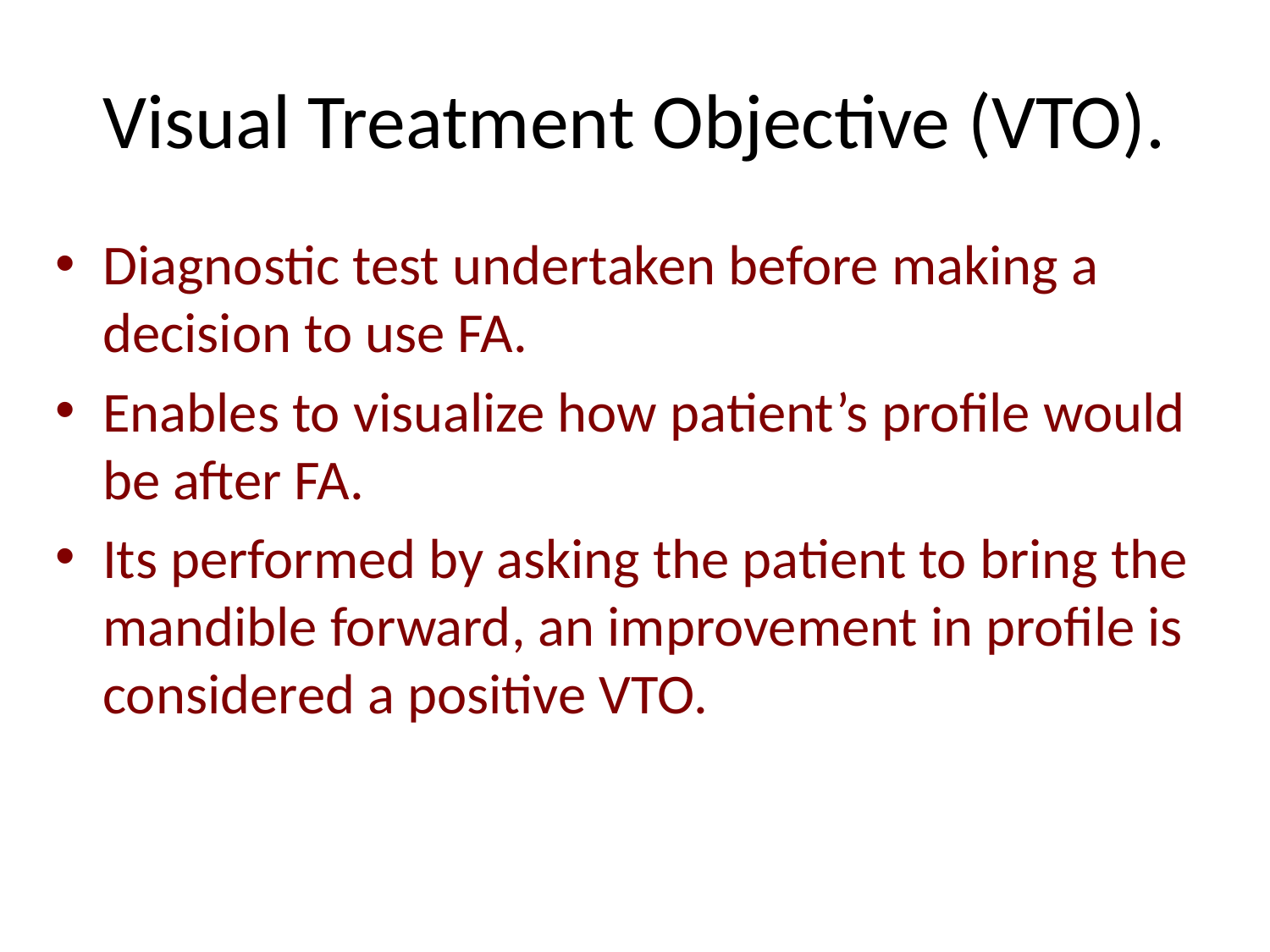

# Visual Treatment Objective (VTO).
Diagnostic test undertaken before making a decision to use FA.
Enables to visualize how patient’s profile would be after FA.
Its performed by asking the patient to bring the mandible forward, an improvement in profile is considered a positive VTO.